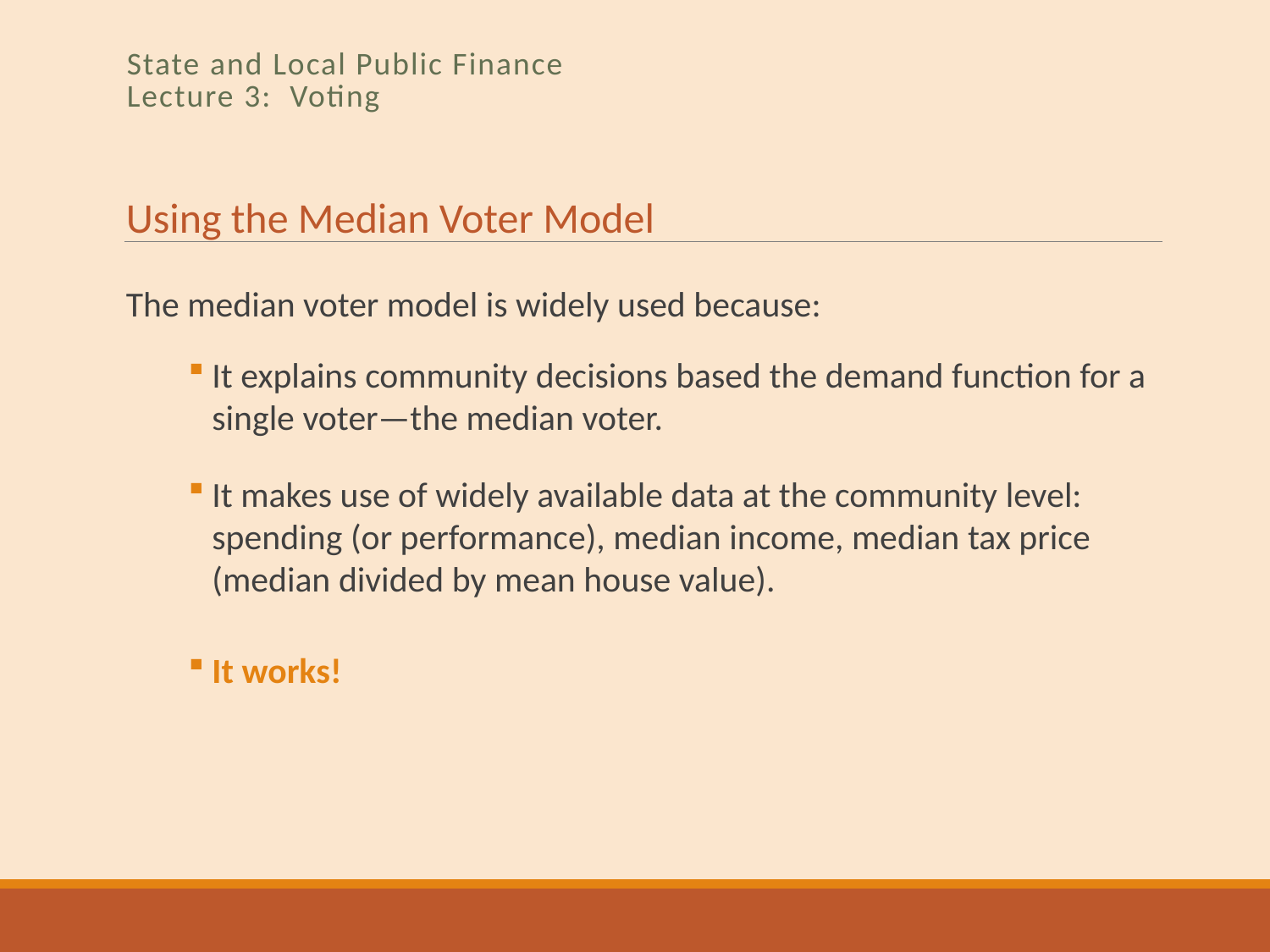

State and Local Public Finance
Lecture 3:  Voting
Using the Median Voter Model

The median voter model is widely used because:

It explains community decisions based the demand function for a single voter—the median voter.
It makes use of widely available data at the community level:  spending (or performance), median income, median tax price (median divided by mean house value).
It works!